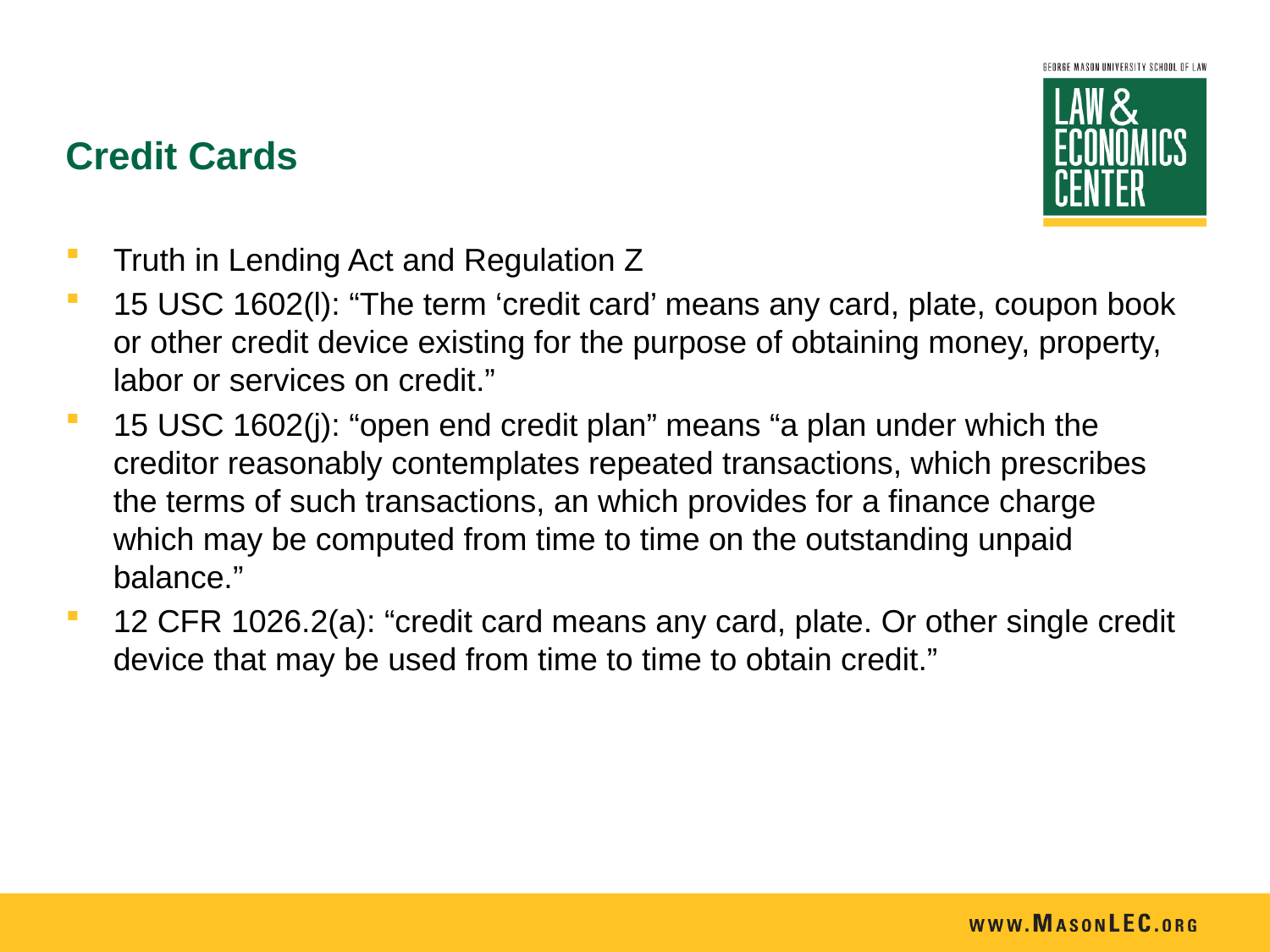

# Credit Cards
Truth in Lending Act and Regulation Z
15 USC 1602(l): “The term ‘credit card’ means any card, plate, coupon book or other credit device existing for the purpose of obtaining money, property, labor or services on credit.”
15 USC 1602(j): “open end credit plan” means “a plan under which the creditor reasonably contemplates repeated transactions, which prescribes the terms of such transactions, an which provides for a finance charge which may be computed from time to time on the outstanding unpaid balance.”
12 CFR 1026.2(a): “credit card means any card, plate. Or other single credit device that may be used from time to time to obtain credit.”